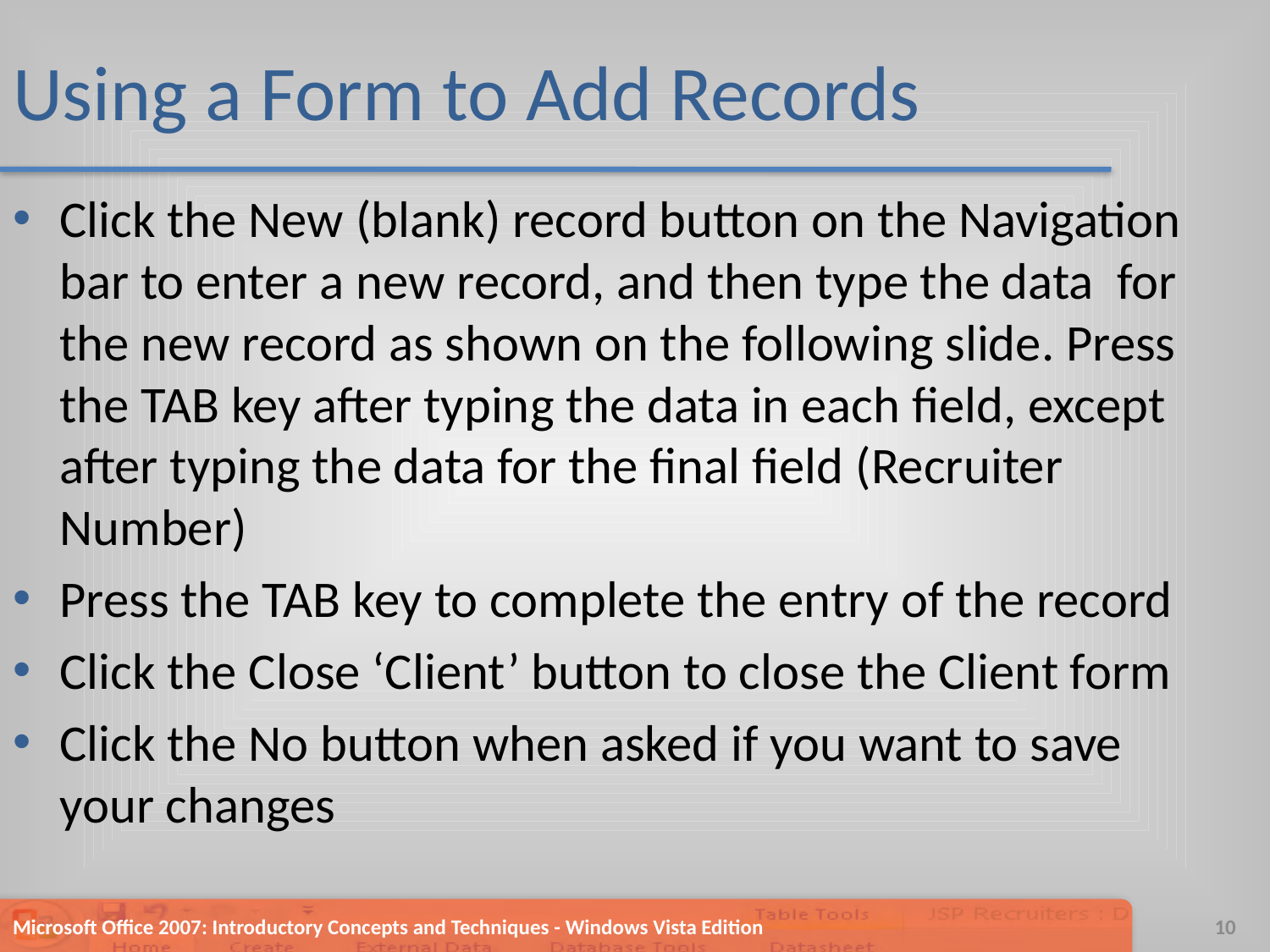

# Using a Form to Add Records
Click the New (blank) record button on the Navigation bar to enter a new record, and then type the data  for the new record as shown on the following slide. Press the TAB key after typing the data in each field, except after typing the data for the final field (Recruiter Number)
Press the TAB key to complete the entry of the record
Click the Close ‘Client’ button to close the Client form
Click the No button when asked if you want to save your changes
Microsoft Office 2007: Introductory Concepts and Techniques - Windows Vista Edition
10